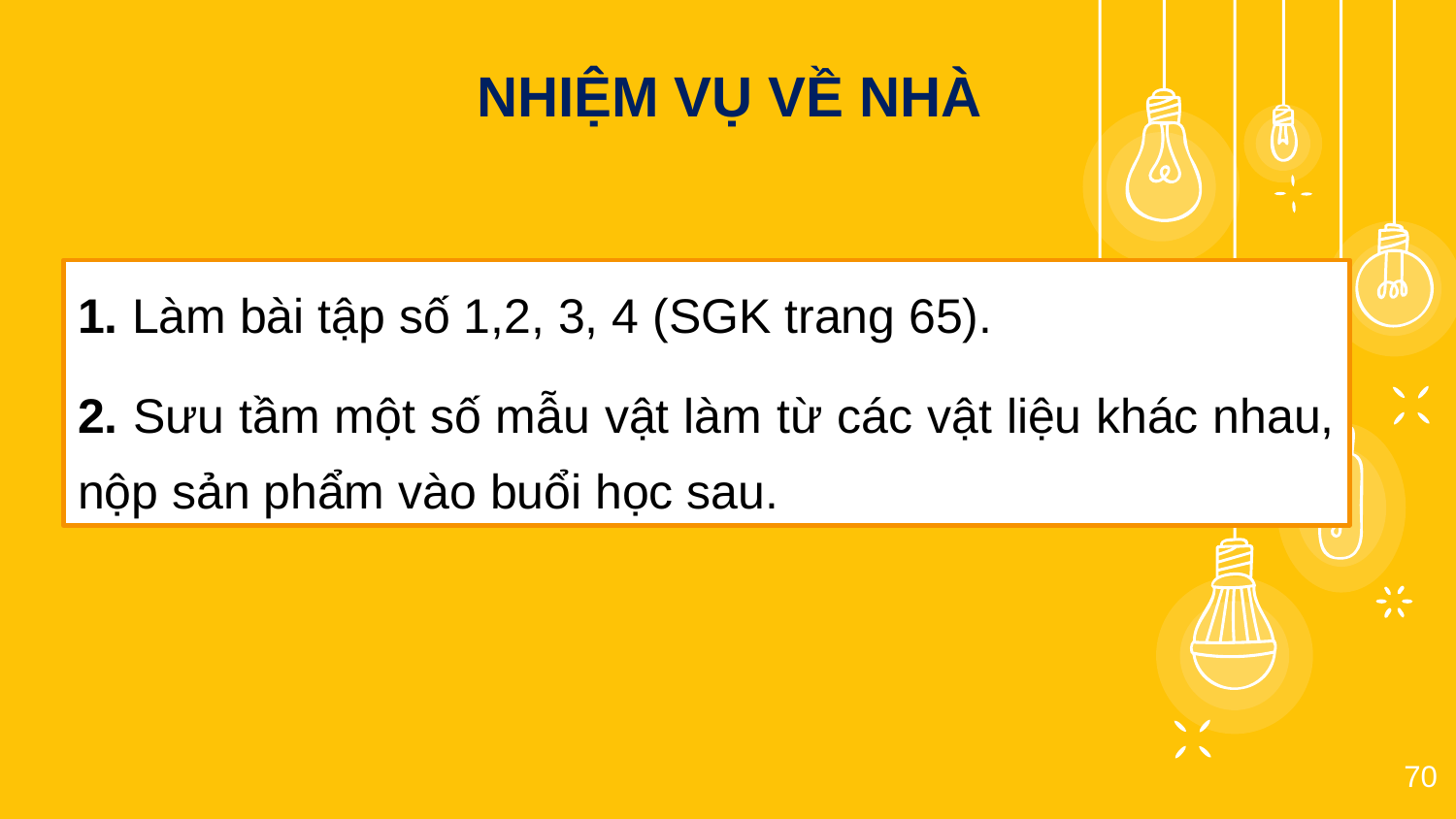

NHIỆM VỤ VỀ NHÀ
1. Làm bài tập số 1,2, 3, 4 (SGK trang 65).
2. Sưu tầm một số mẫu vật làm từ các vật liệu khác nhau, nộp sản phẩm vào buổi học sau.
70